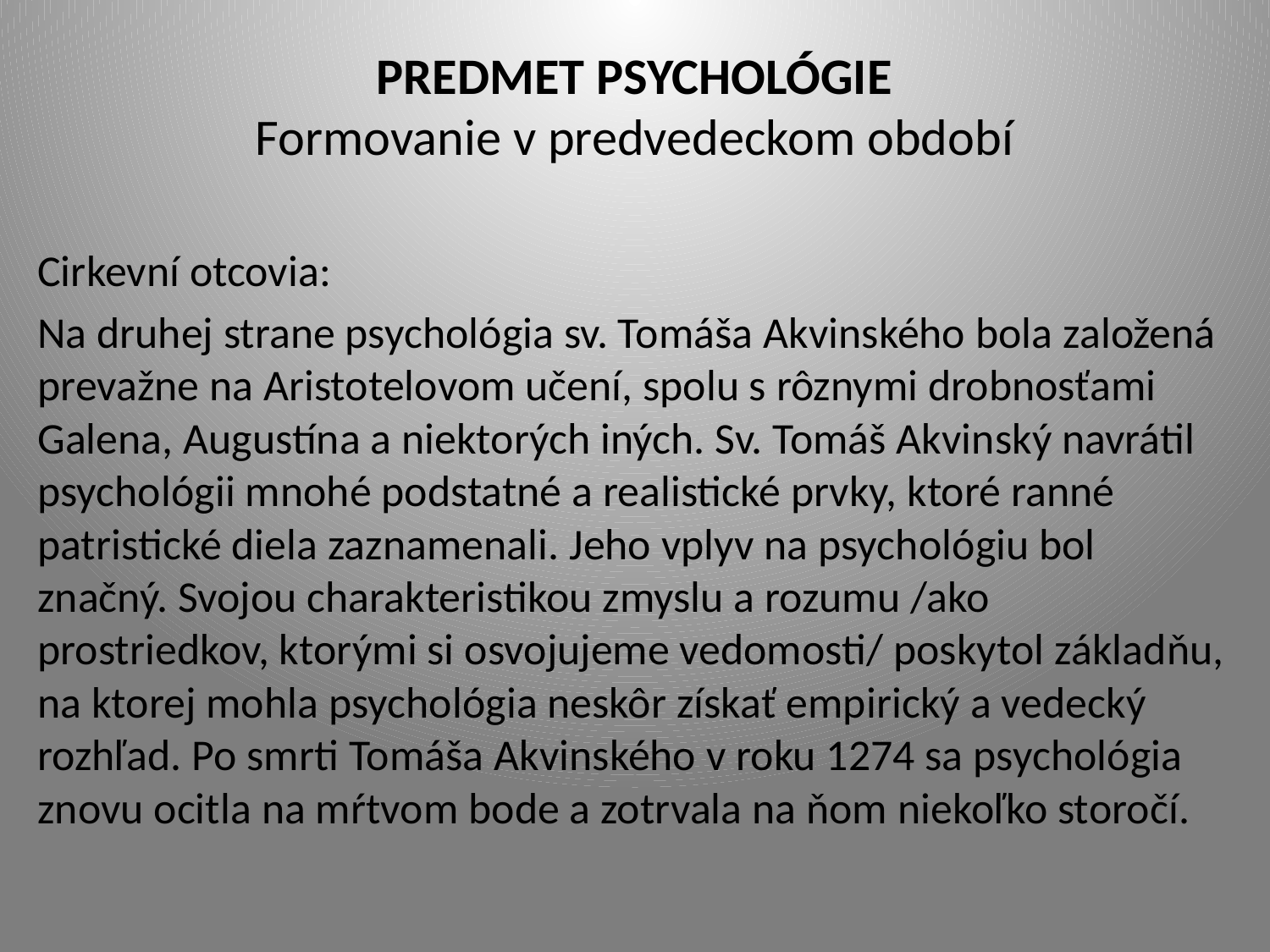

# PREDMET PSYCHOLÓGIE Formovanie v predvedeckom období
Cirkevní otcovia:
Na druhej strane psychológia sv. Tomáša Akvinského bola založená prevažne na Aristotelovom učení, spolu s rôznymi drobnosťami Galena, Augustína a niektorých iných. Sv. Tomáš Akvinský navrátil psychológii mnohé podstatné a realistické prvky, ktoré ranné patristické diela zaznamenali. Jeho vplyv na psychológiu bol značný. Svojou charakteristikou zmyslu a rozumu /ako prostriedkov, ktorými si osvojujeme vedomosti/ poskytol základňu, na ktorej mohla psychológia neskôr získať empirický a vedecký rozhľad. Po smrti Tomáša Akvinského v roku 1274 sa psychológia znovu ocitla na mŕtvom bode a zotrvala na ňom niekoľko storočí.